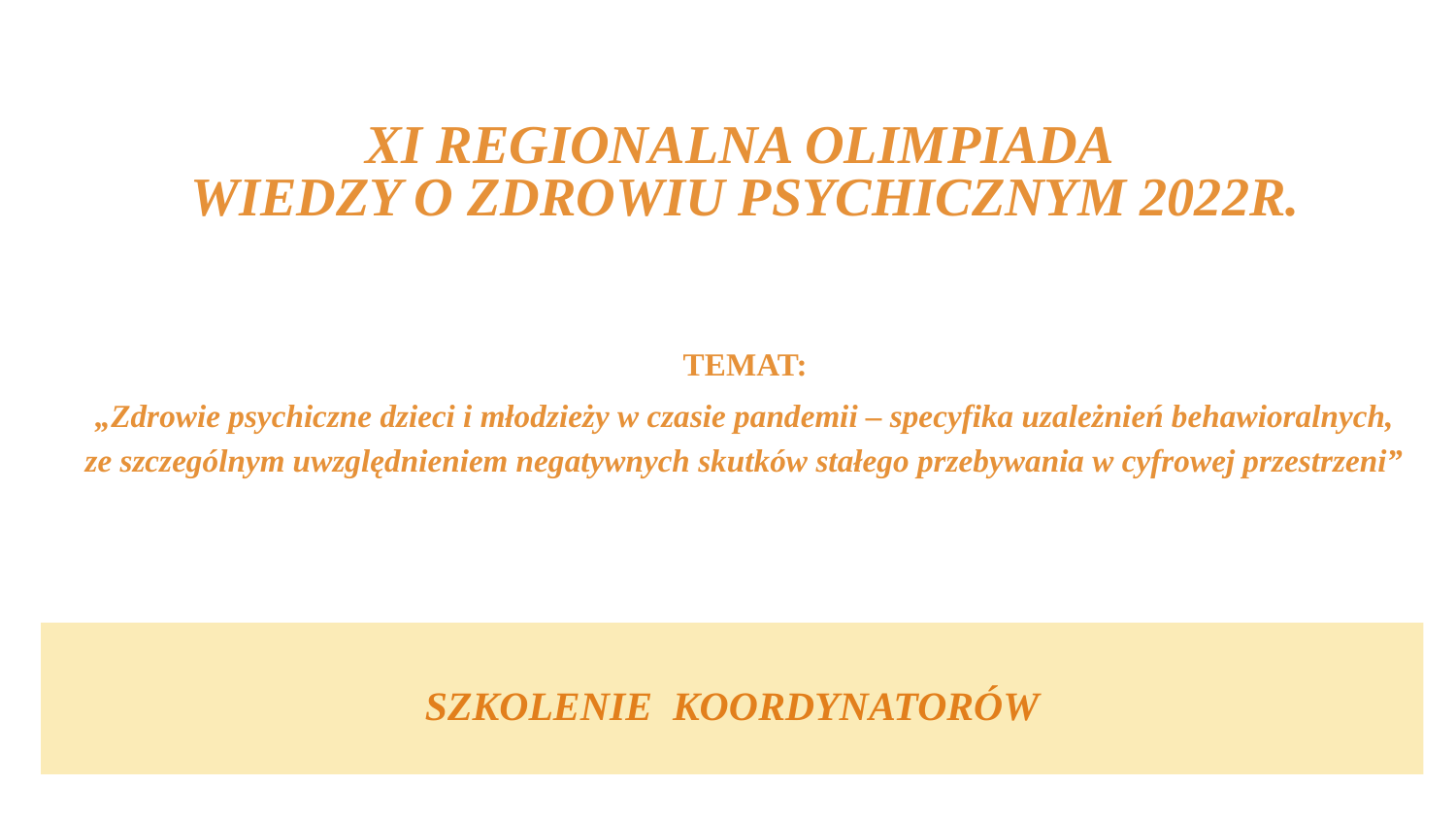

# XI REGIONALNA OLIMPIADA
WIEDZY O ZDROWIU PSYCHICZNYM 2022R.
TEMAT:
„Zdrowie psychiczne dzieci i młodzieży w czasie pandemii – specyfika uzależnień behawioralnych, ze szczególnym uwzględnieniem negatywnych skutków stałego przebywania w cyfrowej przestrzeni”

SZKOLENIE  KOORDYNATORÓW